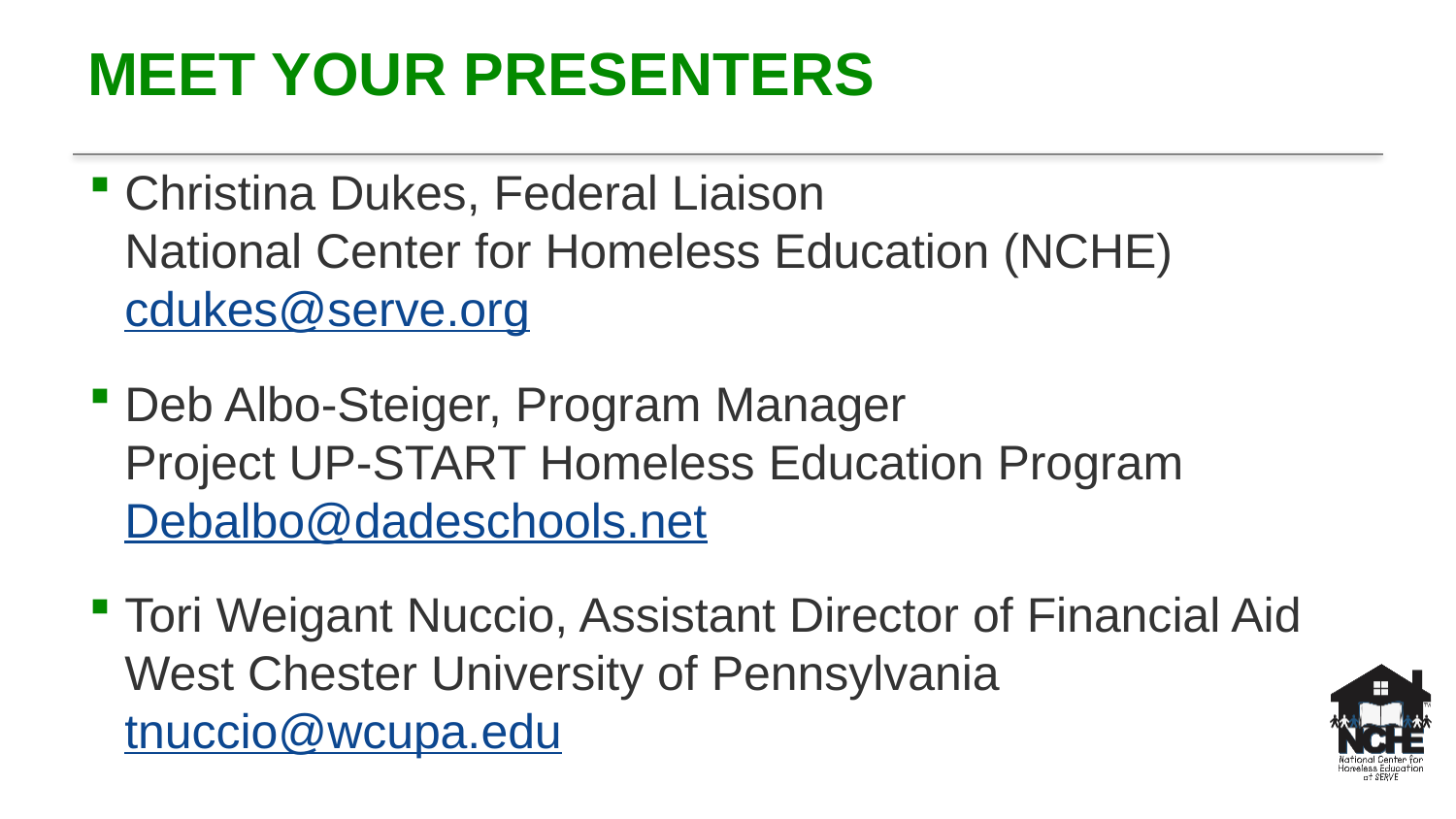

# Meet Your Presenters
Christina Dukes, Federal Liaison
National Center for Homeless Education (NCHE)
cdukes@serve.org
Deb Albo-Steiger, Program Manager
Project UP-START Homeless Education Program
Debalbo@dadeschools.net
Tori Weigant Nuccio, Assistant Director of Financial Aid
West Chester University of Pennsylvania
tnuccio@wcupa.edu